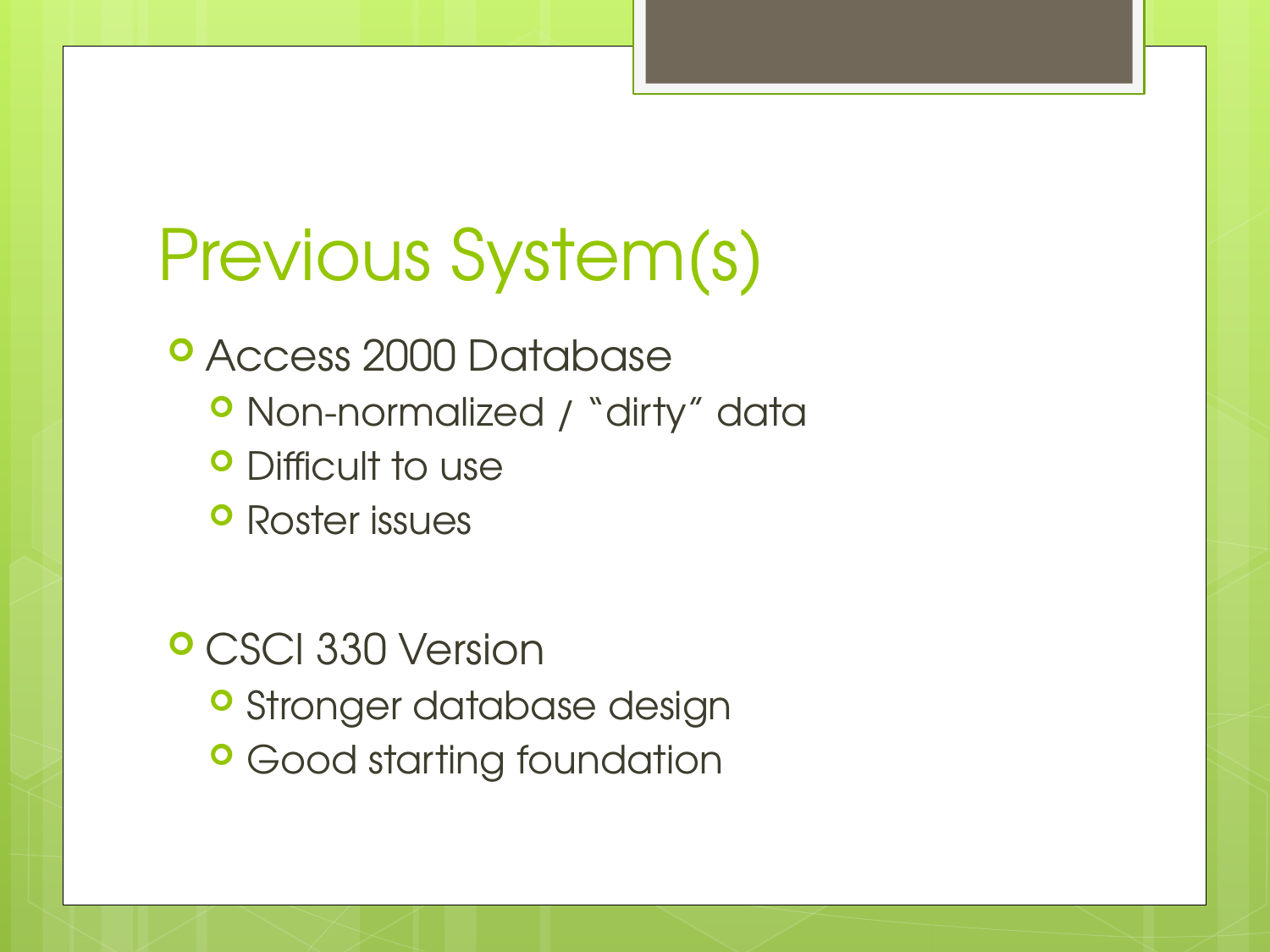

# Previous System(s)
Access 2000 Database
Non-normalized / “dirty” data
Difficult to use
Roster issues

CSCI 330 Version
Stronger database design
Good starting foundation